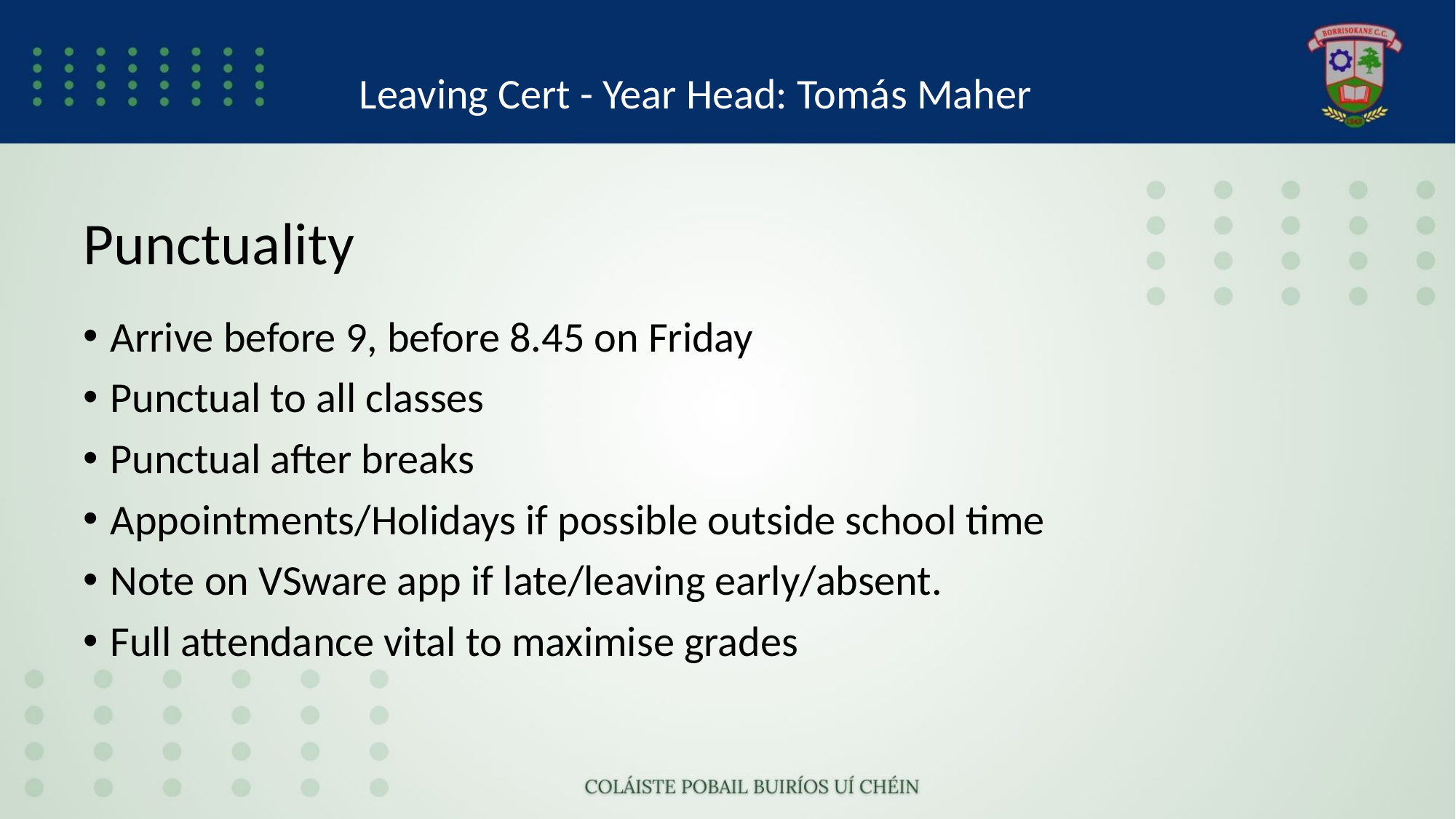

Leaving Cert - Year Head: Tomás Maher
# Punctuality
Arrive before 9, before 8.45 on Friday
Punctual to all classes
Punctual after breaks
Appointments/Holidays if possible outside school time
Note on VSware app if late/leaving early/absent.
Full attendance vital to maximise grades